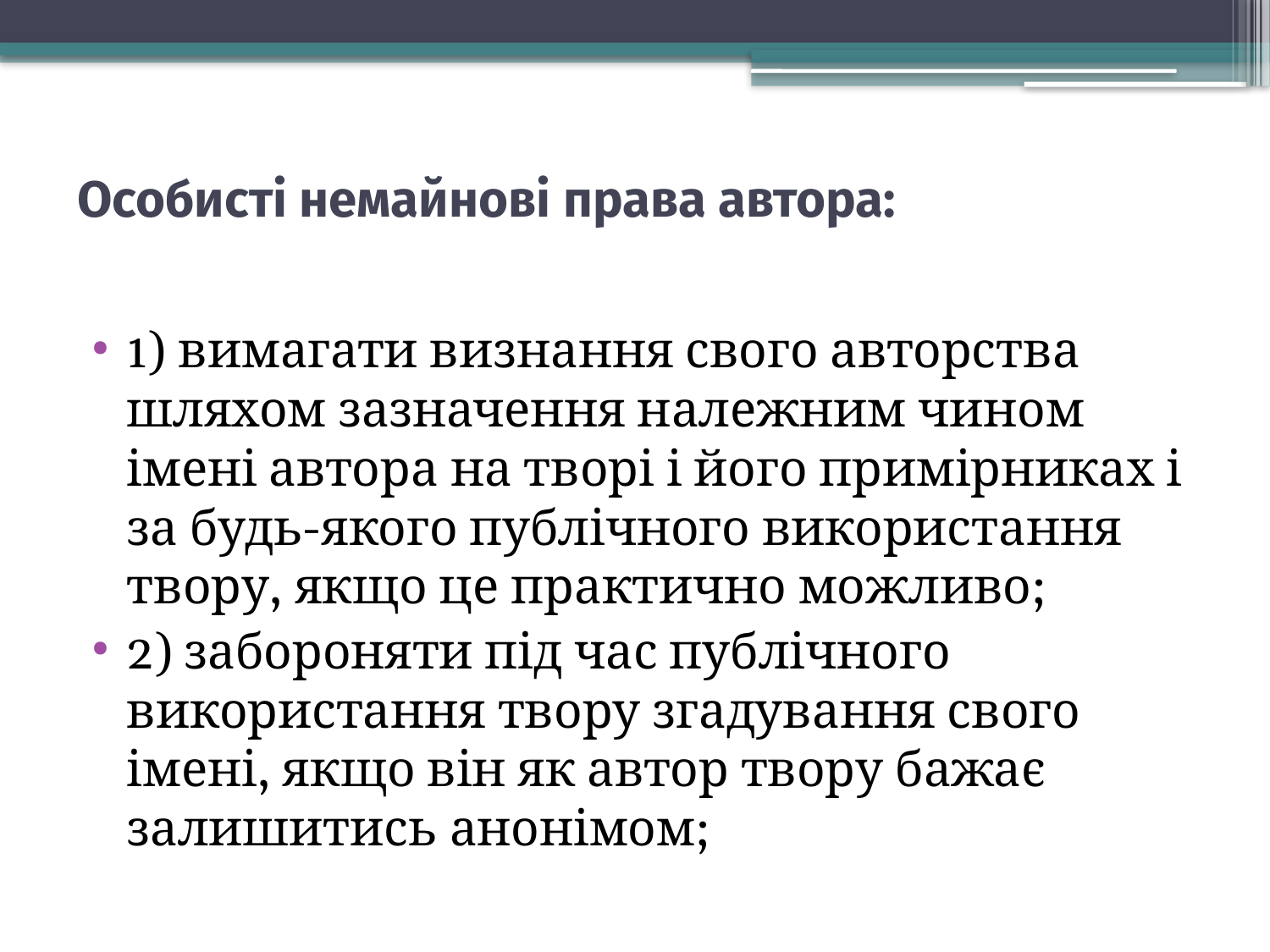

# Особисті немайнові права автора:
1) вимагати визнання свого авторства шляхом зазначення належним чином імені автора на творі і його примірниках і за будь-якого публічного використання твору, якщо це практично можливо;
2) забороняти під час публічного використання твору згадування свого імені, якщо він як автор твору бажає залишитись анонімом;